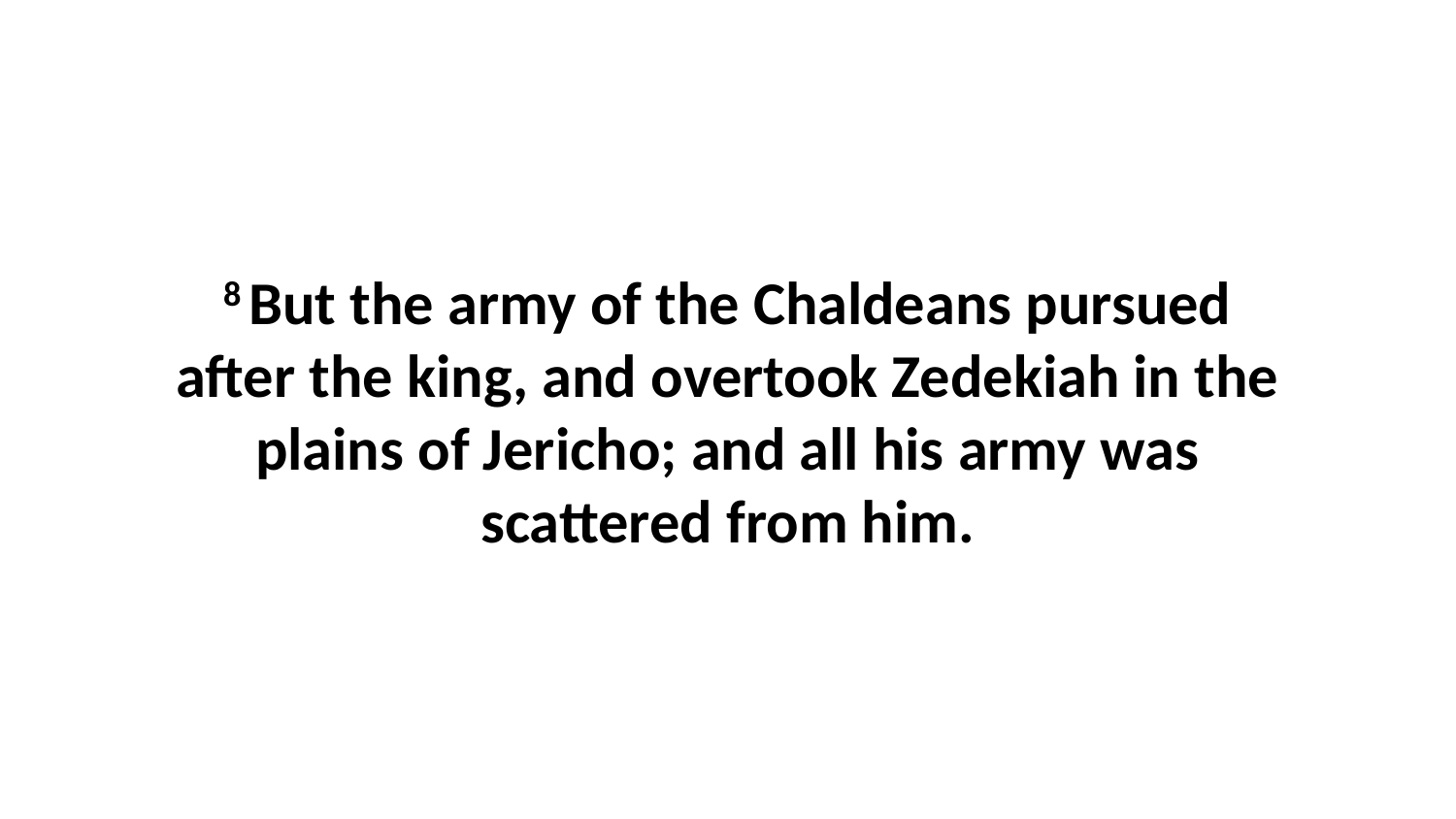

8 But the army of the Chaldeans pursued after the king, and overtook Zedekiah in the plains of Jericho; and all his army was scattered from him.